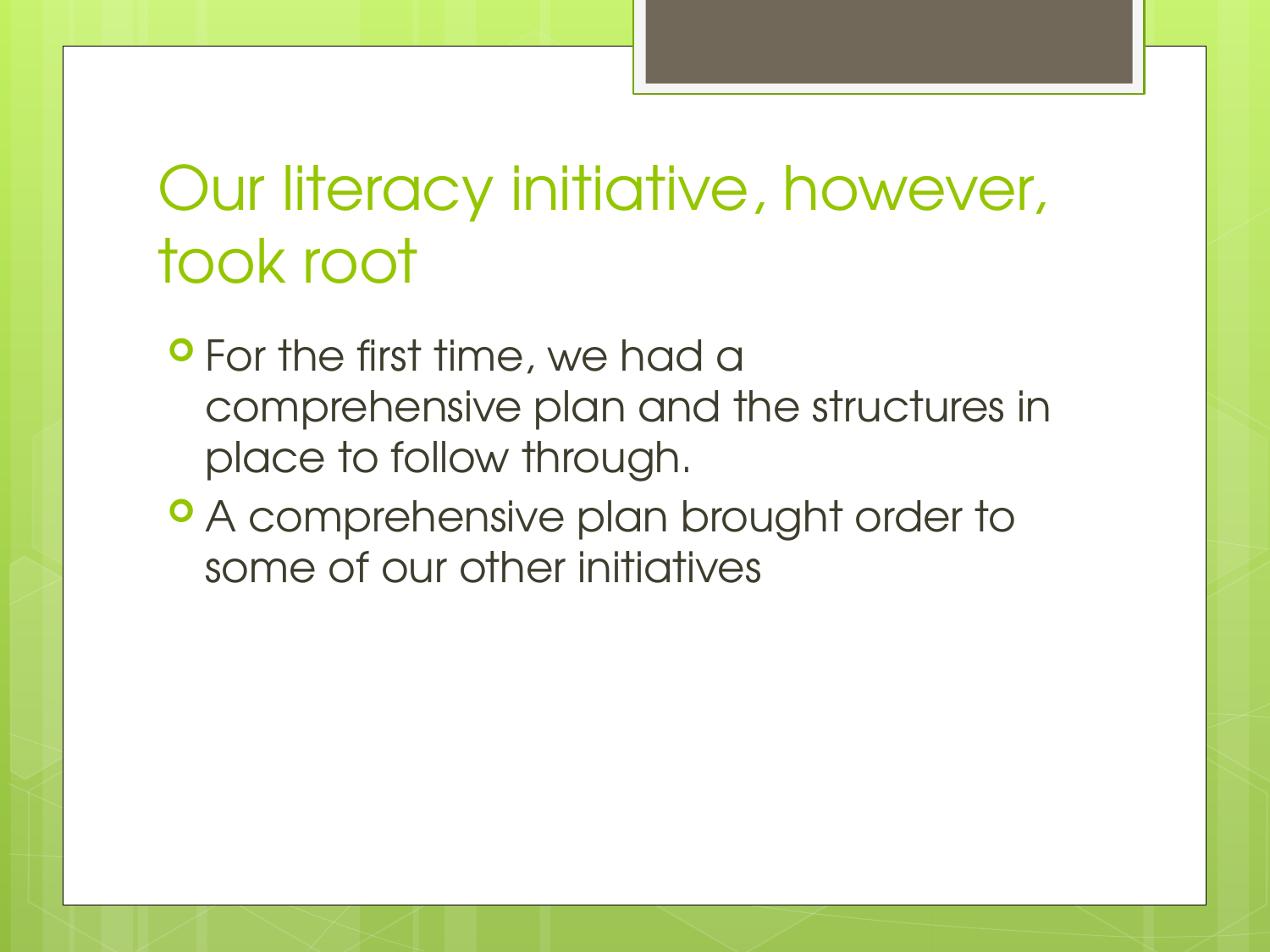

# Our literacy initiative, however, took root
For the first time, we had a comprehensive plan and the structures in place to follow through.
A comprehensive plan brought order to some of our other initiatives